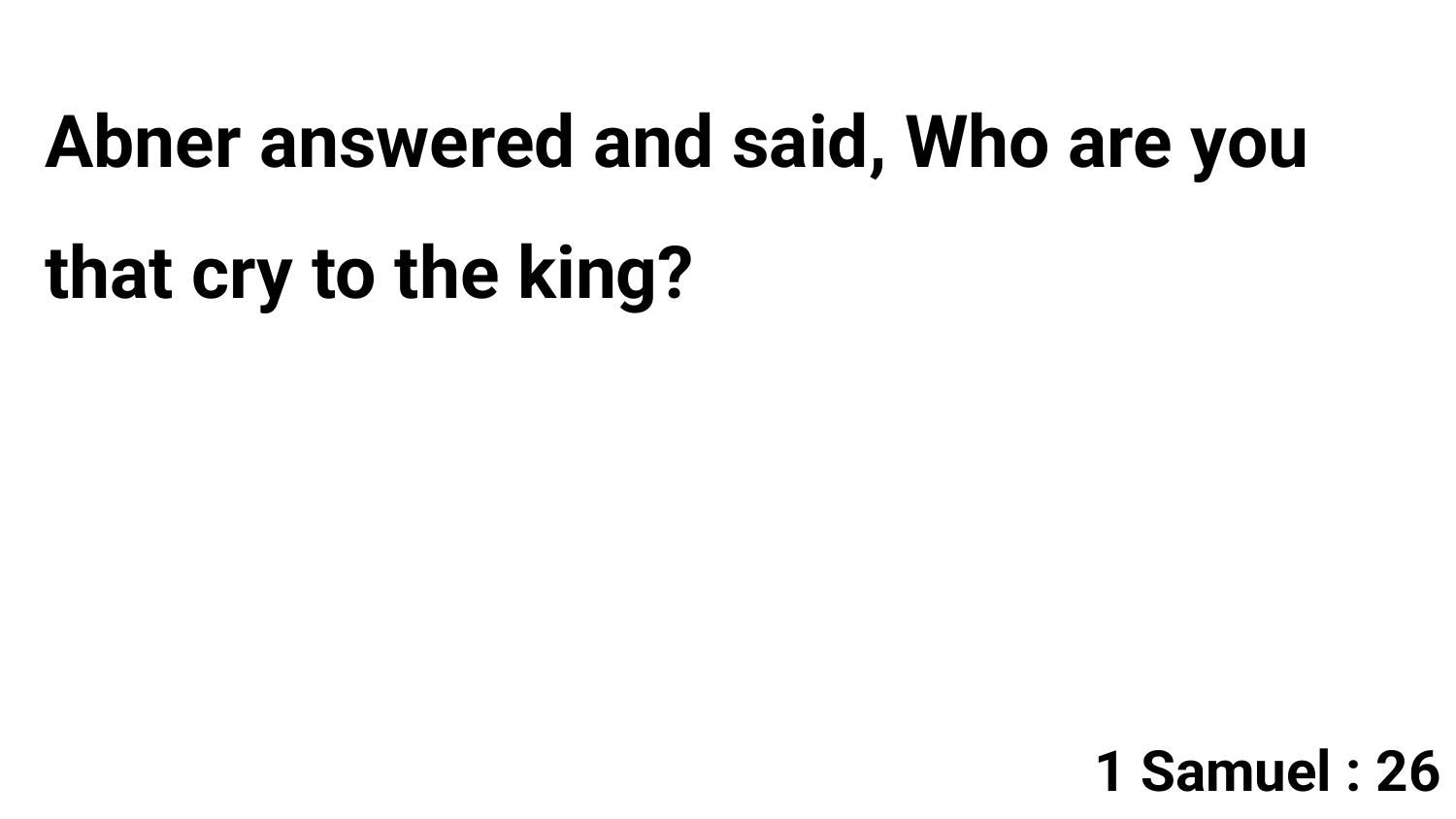

Abner answered and said, Who are you that cry to the king?
1 Samuel : 26